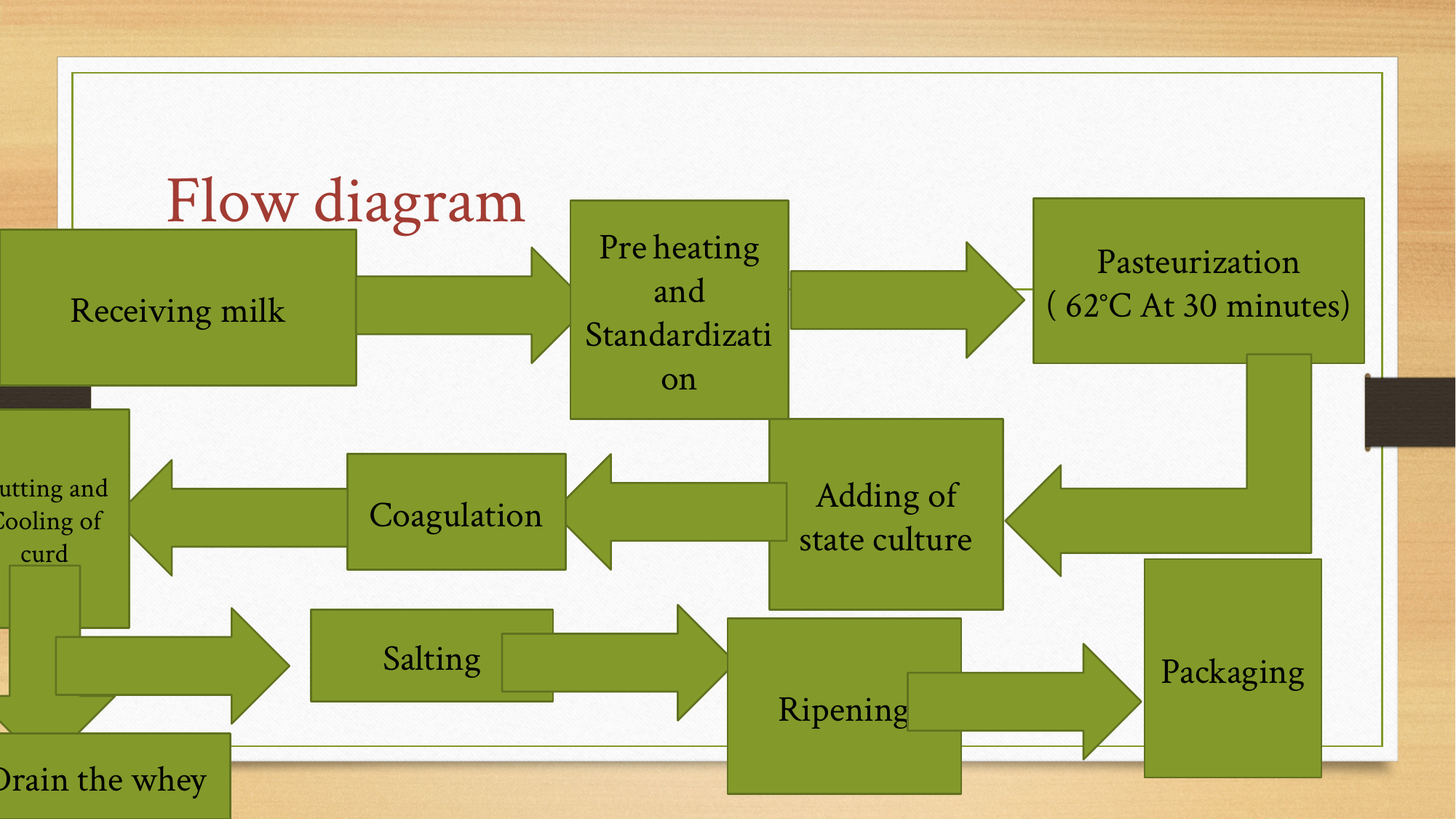

# Flow diagram
Pasteurization
( 62°C At 30 minutes)
Pre heating and Standardization
Receiving milk

Cutting and Cooling of curd
Adding of state culture
Coagulation

Packaging

Salting
Ripening

Drain the whey